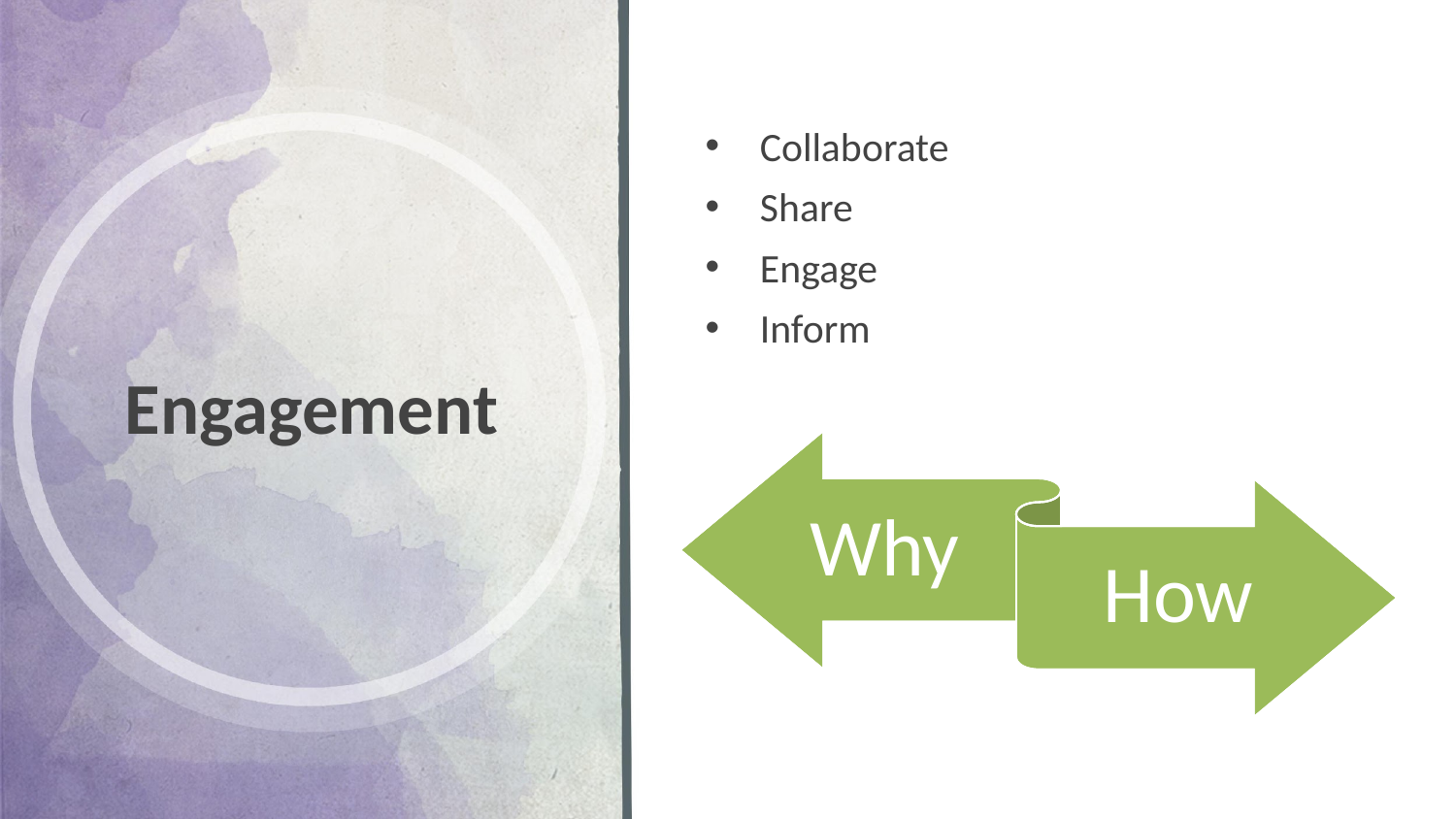

Collaborate
Share
Engage
Inform

# Engagement

Why

How